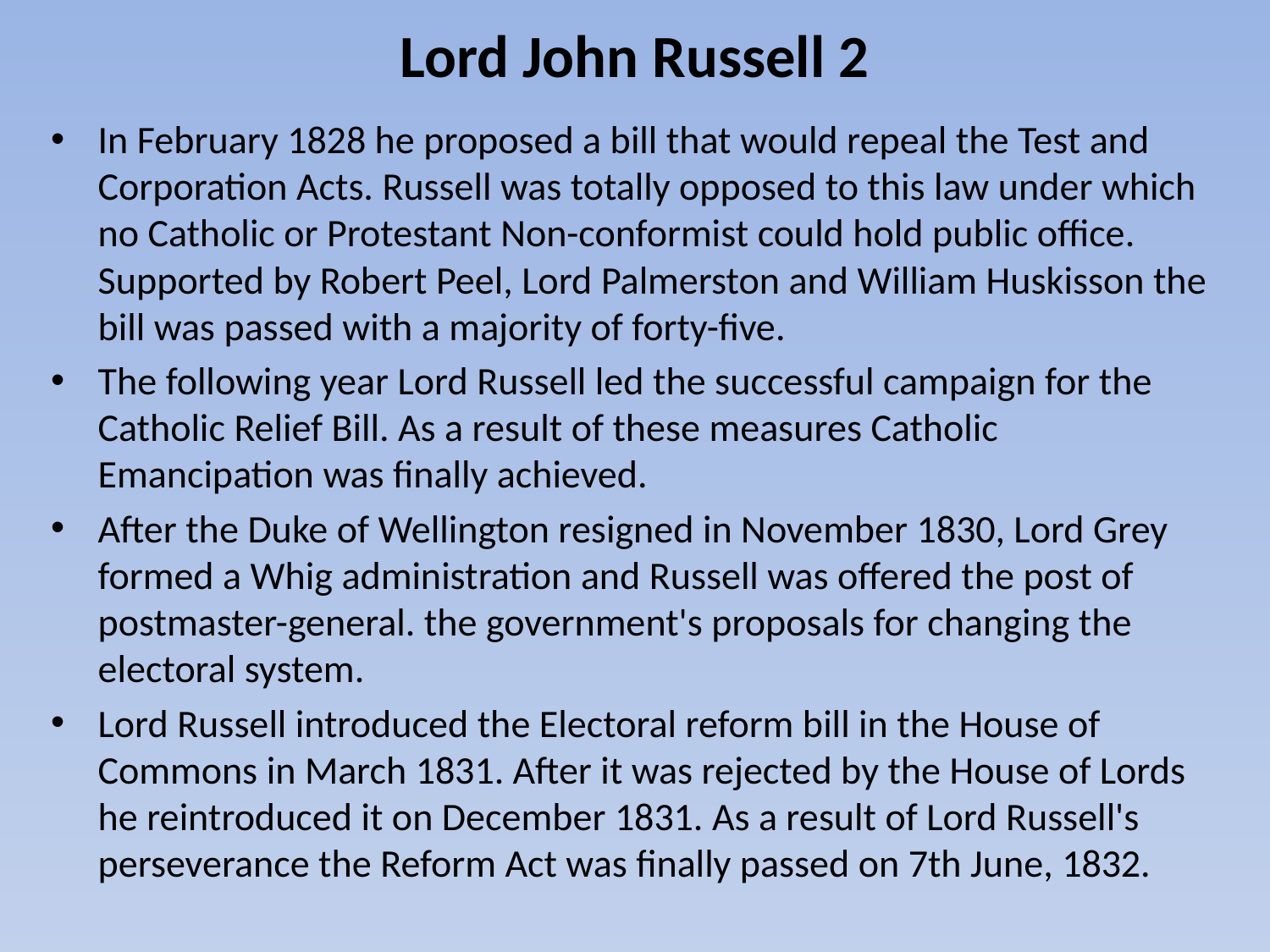

# Lord John Russell 2
In February 1828 he proposed a bill that would repeal the Test and Corporation Acts. Russell was totally opposed to this law under which no Catholic or Protestant Non-conformist could hold public office. Supported by Robert Peel, Lord Palmerston and William Huskisson the bill was passed with a majority of forty-five.
The following year Lord Russell led the successful campaign for the Catholic Relief Bill. As a result of these measures Catholic Emancipation was finally achieved.
After the Duke of Wellington resigned in November 1830, Lord Grey formed a Whig administration and Russell was offered the post of postmaster-general. the government's proposals for changing the electoral system.
Lord Russell introduced the Electoral reform bill in the House of Commons in March 1831. After it was rejected by the House of Lords he reintroduced it on December 1831. As a result of Lord Russell's perseverance the Reform Act was finally passed on 7th June, 1832.